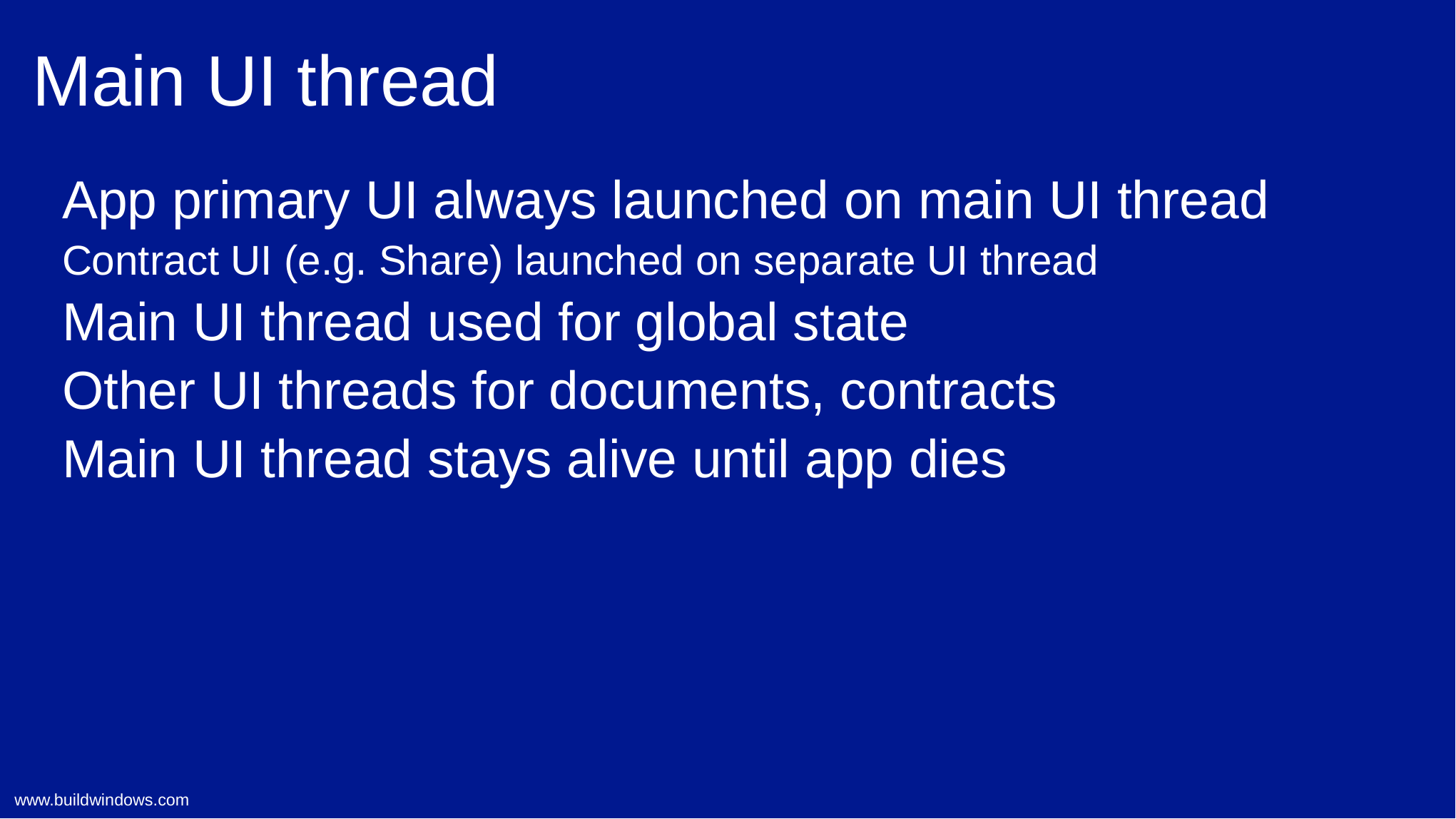

# Main UI thread
App primary UI always launched on main UI thread
Contract UI (e.g. Share) launched on separate UI thread
Main UI thread used for global state
Other UI threads for documents, contracts
Main UI thread stays alive until app dies